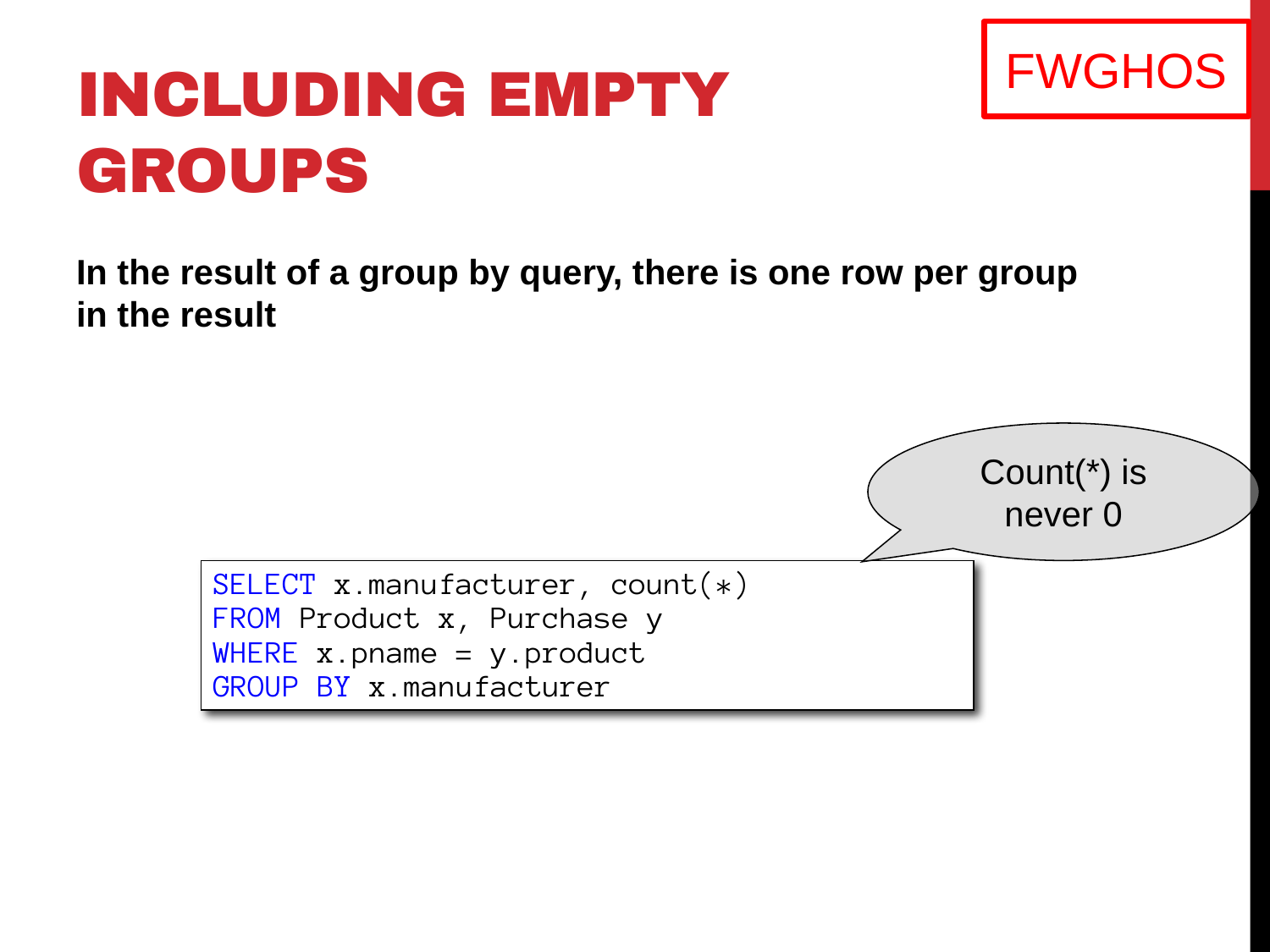

FWGHOS
# Including Empty Groups
In the result of a group by query, there is one row per group in the result
Count(*) is never 0
SELECT x.manufacturer, count(*)
FROM Product x, Purchase y
WHERE x.pname = y.product
GROUP BY x.manufacturer